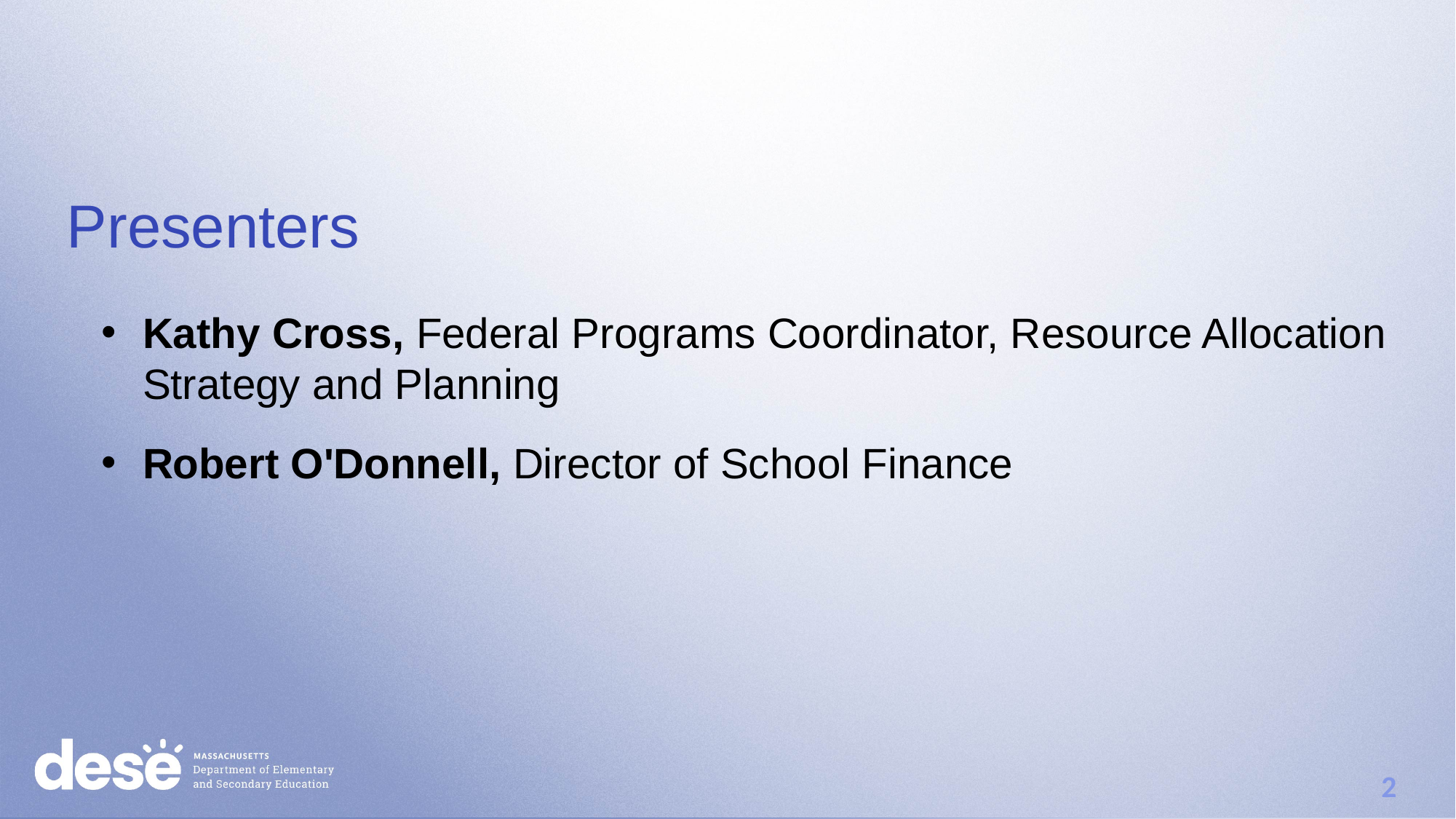

# Presenters

Kathy Cross, Federal Programs Coordinator, Resource Allocation Strategy and Planning

Robert O'Donnell, Director of School Finance